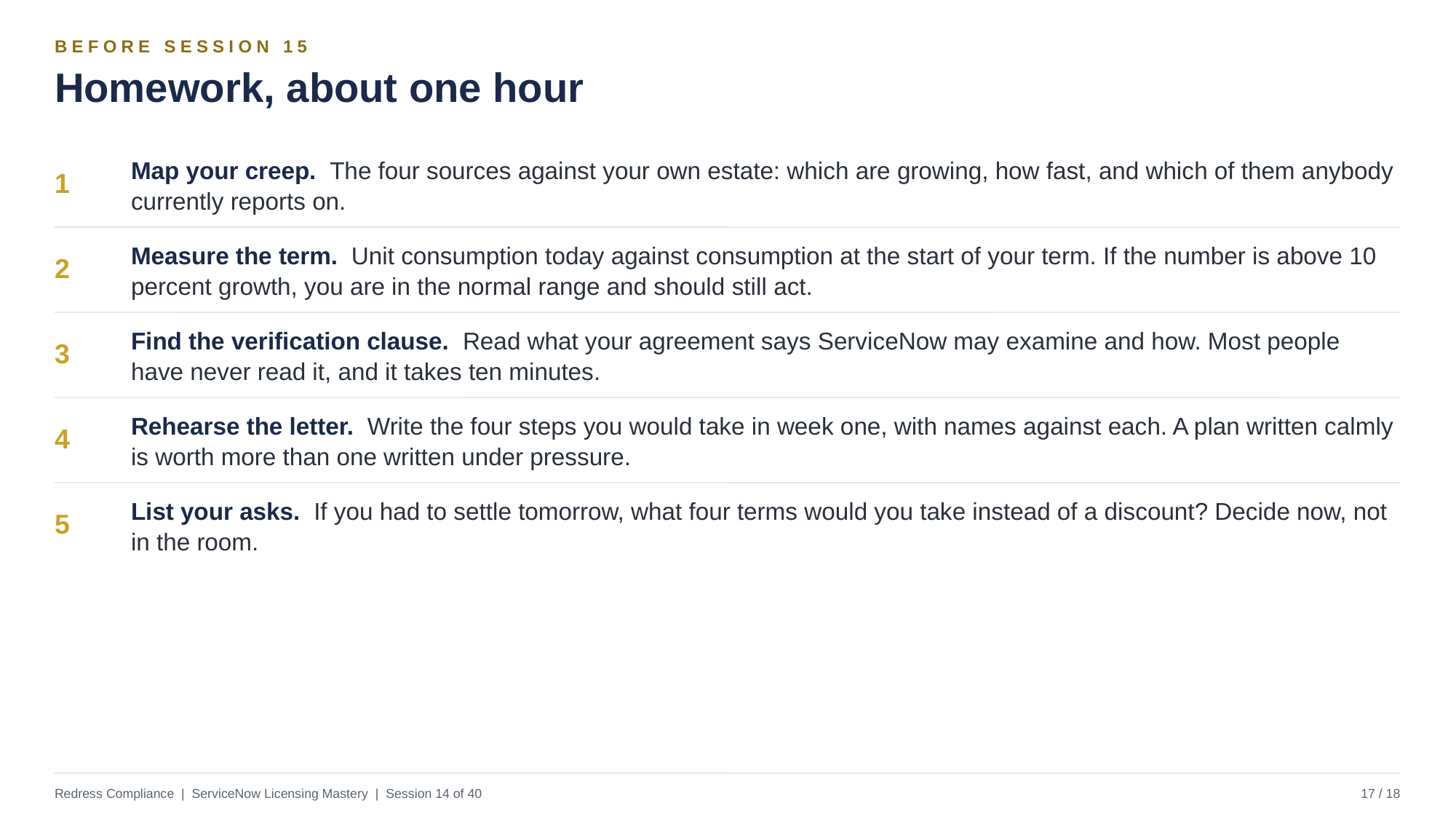

BEFORE SESSION 15
Homework, about one hour
Map your creep.  The four sources against your own estate: which are growing, how fast, and which of them anybody currently reports on.
1

Measure the term.  Unit consumption today against consumption at the start of your term. If the number is above 10 percent growth, you are in the normal range and should still act.
2

Find the verification clause.  Read what your agreement says ServiceNow may examine and how. Most people have never read it, and it takes ten minutes.
3

Rehearse the letter.  Write the four steps you would take in week one, with names against each. A plan written calmly is worth more than one written under pressure.
4

List your asks.  If you had to settle tomorrow, what four terms would you take instead of a discount? Decide now, not in the room.
5

Redress Compliance  |  ServiceNow Licensing Mastery  |  Session 14 of 40
17 / 18